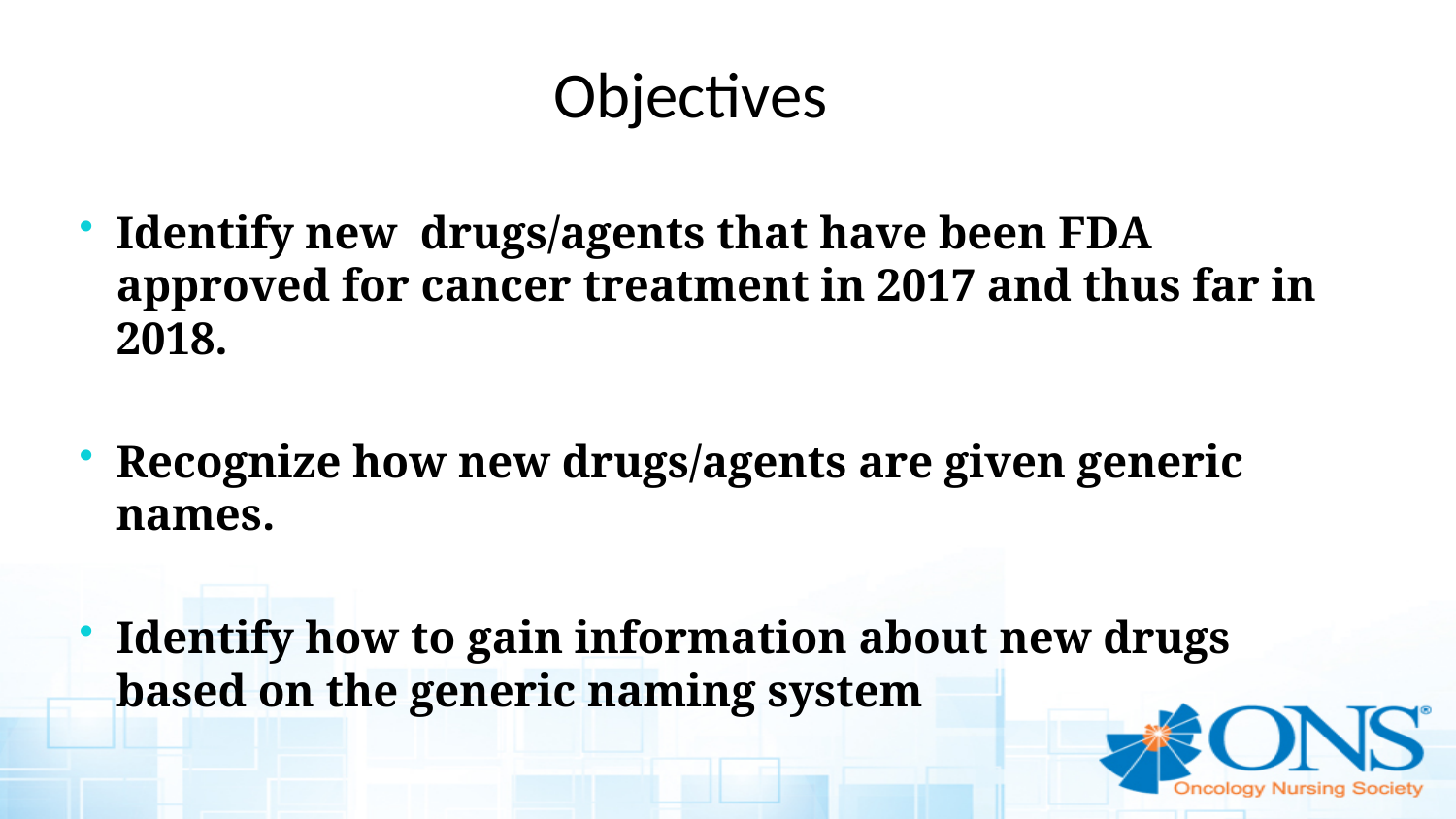

# Objectives
Identify new  drugs/agents that have been FDA approved for cancer treatment in 2017 and thus far in 2018.

Recognize how new drugs/agents are given generic names.

Identify how to gain information about new drugs based on the generic naming system